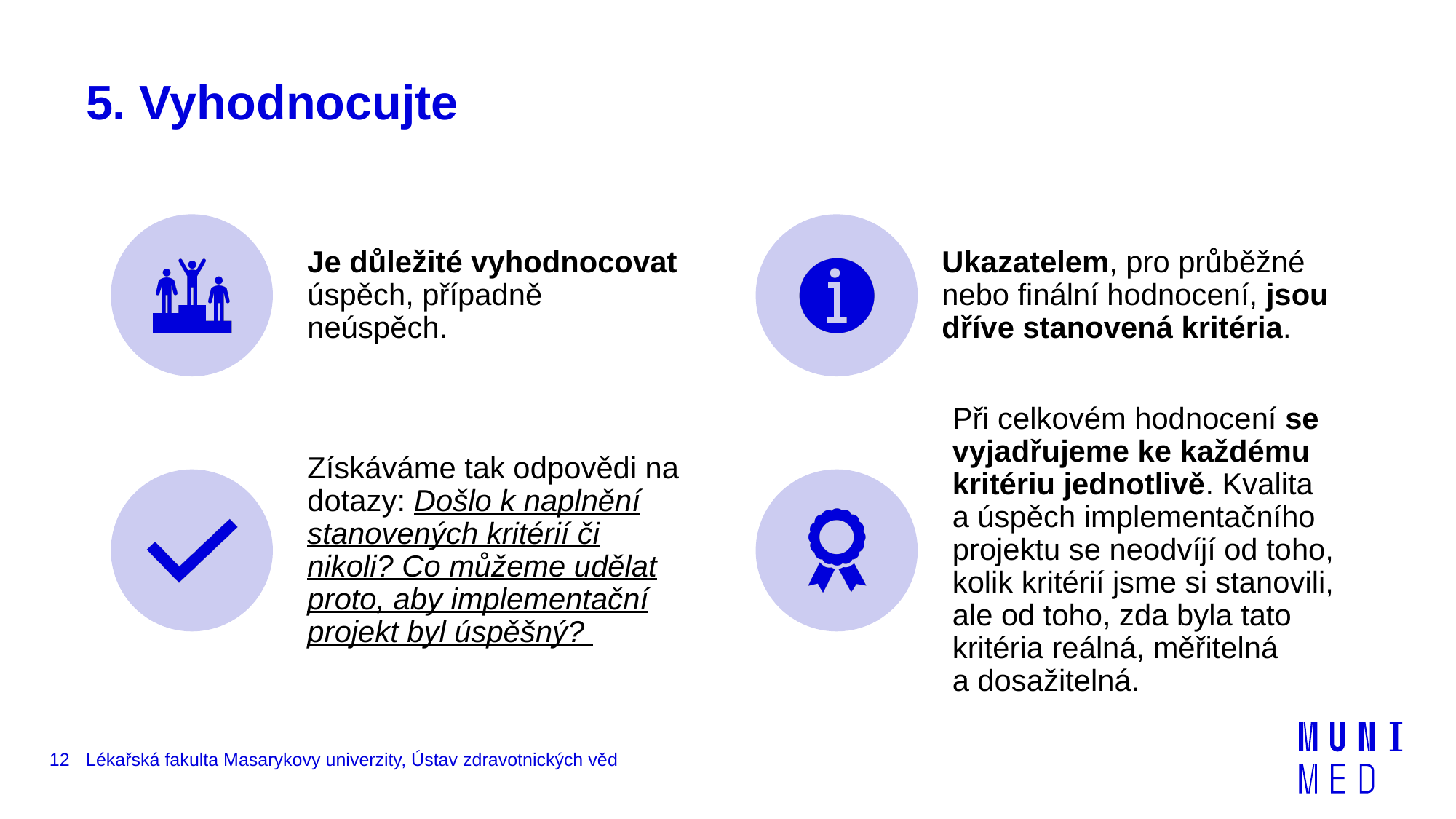

# 5. Vyhodnocujte
Je důležité vyhodnocovat  úspěch, případně neúspěch.
Ukazatelem, pro průběžné nebo finální hodnocení, jsou dříve stanovená kritéria.
Získáváme tak odpovědi na dotazy: Došlo k naplnění stanovených kritérií či nikoli? Co můžeme udělat proto, aby implementační projekt byl úspěšný?
Při celkovém hodnocení se vyjadřujeme ke každému kritériu jednotlivě. Kvalita a úspěch implementačního projektu se neodvíjí od toho, kolik kritérií jsme si stanovili, ale od toho, zda byla tato kritéria reálná, měřitelná a dosažitelná.
12
Lékařská fakulta Masarykovy univerzity, Ústav zdravotnických věd